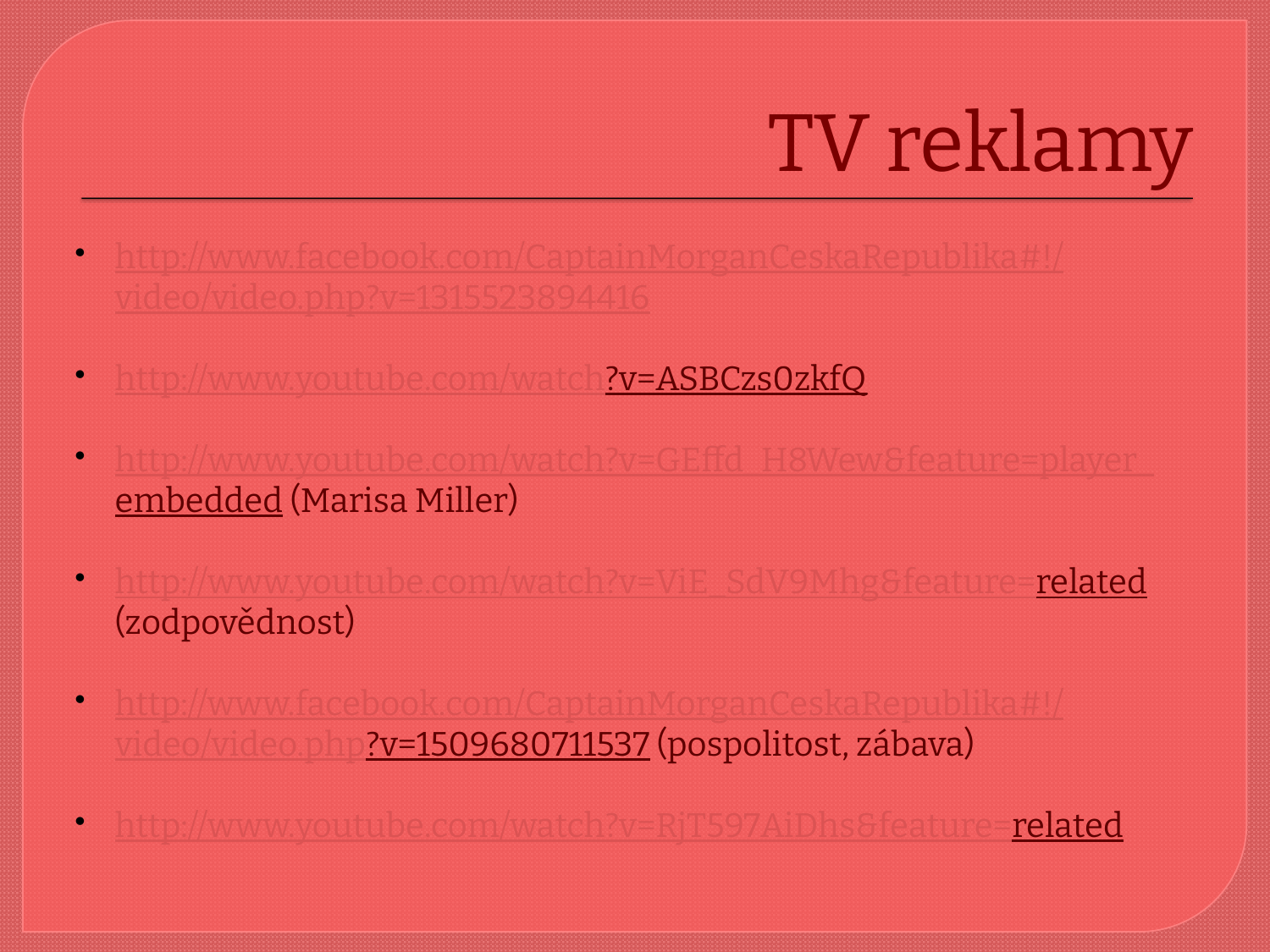

# TV reklamy
http://www.facebook.com/CaptainMorganCeskaRepublika#!/video/video.php?v=1315523894416

http://www.youtube.com/watch?v=ASBCzs0zkfQ

http://www.youtube.com/watch?v=GEffd_H8Wew&feature=player_embedded (Marisa Miller)

http://www.youtube.com/watch?v=ViE_SdV9Mhg&feature=related  (zodpovědnost)

http://www.facebook.com/CaptainMorganCeskaRepublika#!/video/video.php?v=1509680711537 (pospolitost, zábava)

http://www.youtube.com/watch?v=RjT597AiDhs&feature=related